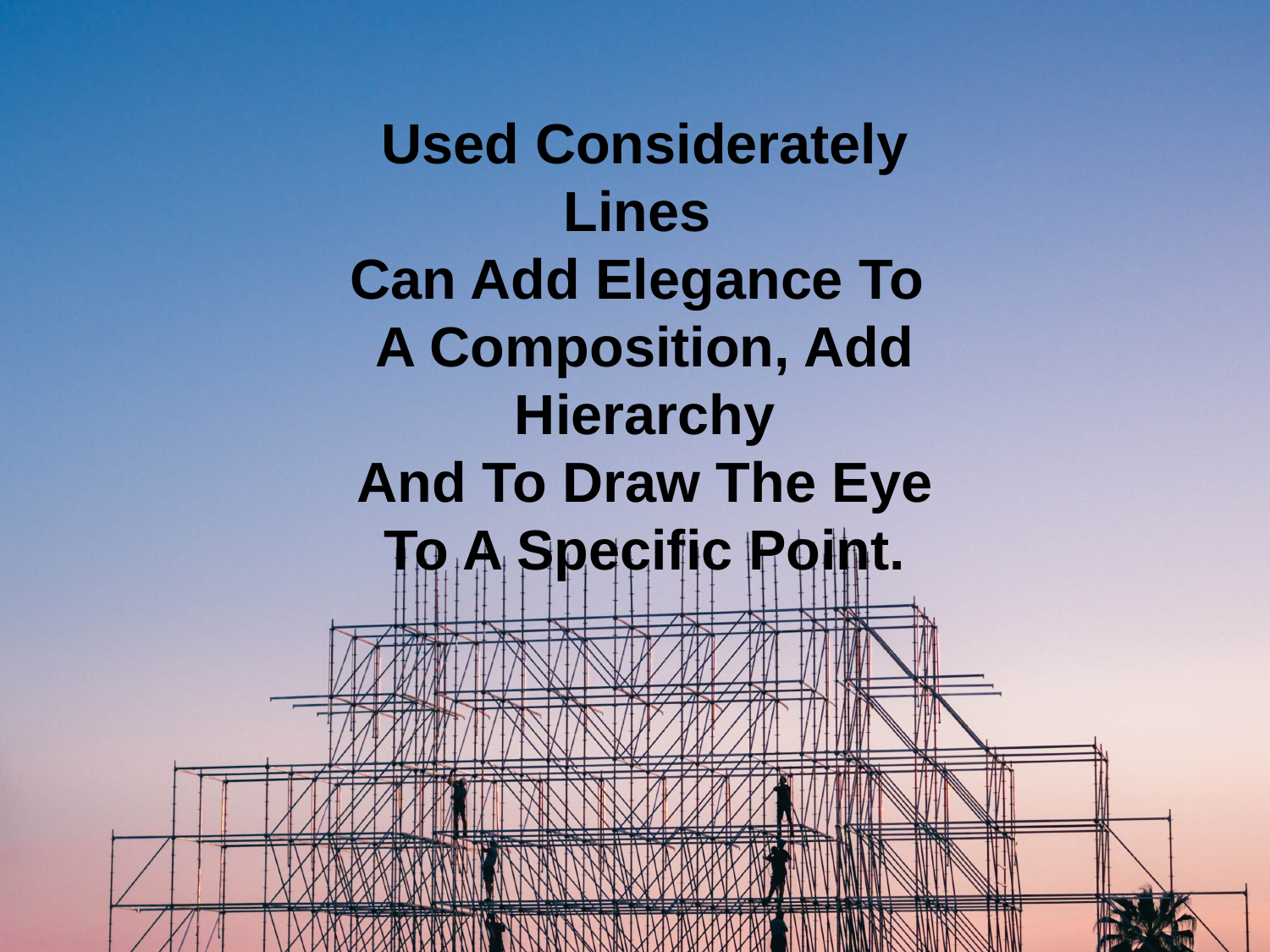

Used Considerately Lines
Can Add Elegance To
A Composition, Add Hierarchy
And To Draw The Eye
To A Specific Point.